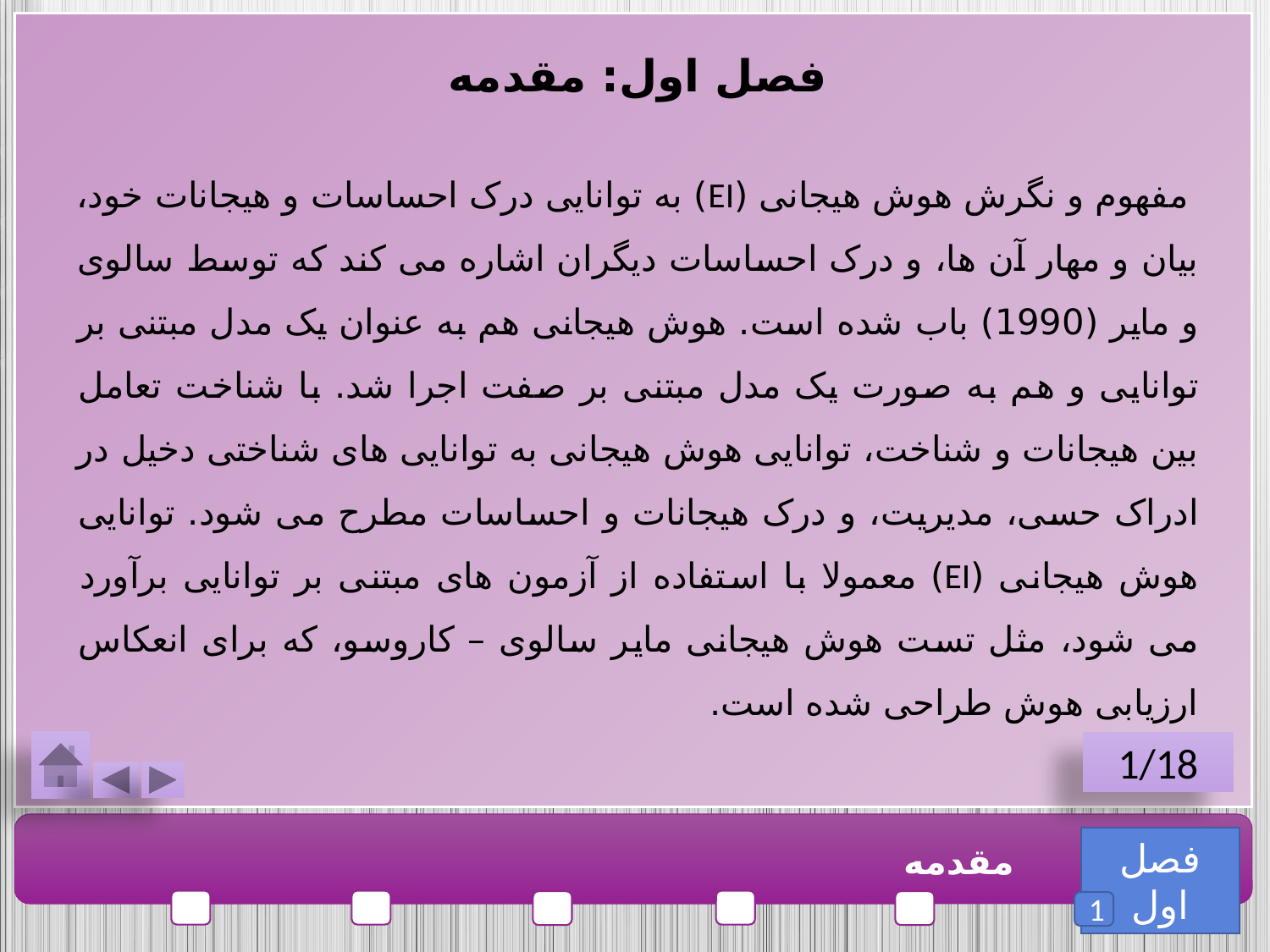

فصل اول: مقدمه

 مفهوم و نگرش هوش هیجانی (EI) به توانایی درک احساسات و هیجانات خود، بیان و مهار آن ها، و درک احساسات دیگران اشاره می کند که توسط سالوی و مایر (1990) باب شده است. هوش هیجانی هم به عنوان یک مدل مبتنی بر توانایی و هم به صورت یک مدل مبتنی بر صفت اجرا شد. با شناخت تعامل بین هیجانات و شناخت، توانایی هوش هیجانی به توانایی های شناختی دخیل در ادراک حسی، مدیریت، و درک هیجانات و احساسات مطرح می شود. توانایی هوش هیجانی (EI) معمولا با استفاده از آزمون های مبتنی بر توانایی برآورد می شود، مثل تست هوش هیجانی مایر سالوی – کاروسو، که برای انعکاس ارزیابی هوش طراحی شده است.

1/18

فصل اول
مقدمه

1